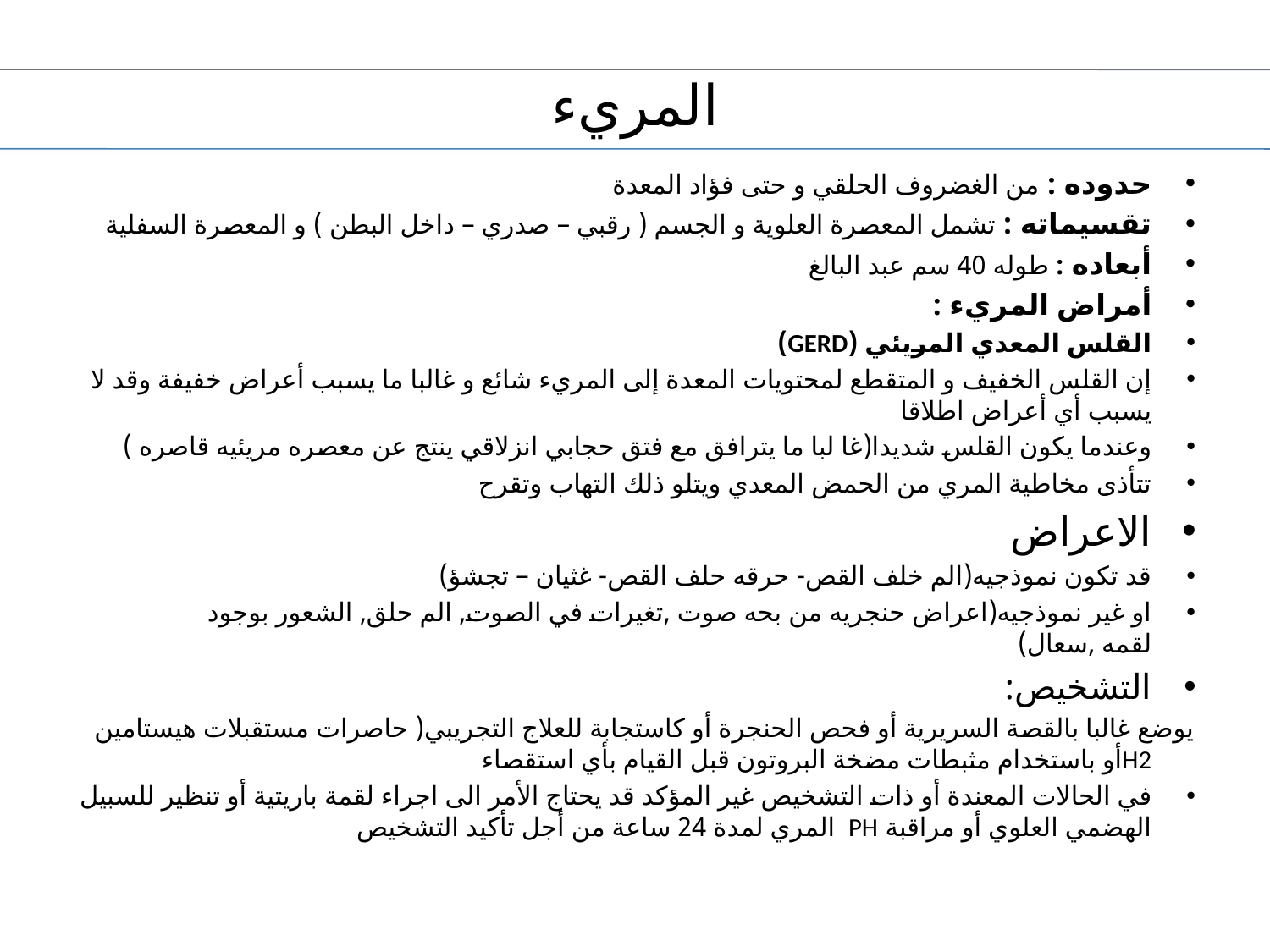

# المريء
حدوده : من الغضروف الحلقي و حتى فؤاد المعدة
تقسيماته : تشمل المعصرة العلوية و الجسم ( رقبي – صدري – داخل البطن ) و المعصرة السفلية
أبعاده : طوله 40 سم عبد البالغ
أمراض المريء :
القلس المعدي المريئي (GERD)
إن القلس الخفيف و المتقطع لمحتويات المعدة إلى المريء شائع و غالبا ما يسبب أعراض خفيفة وقد لا يسبب أي أعراض اطلاقا
وعندما يكون القلس شديدا(غا لبا ما يترافق مع فتق حجابي انزلاقي ينتج عن معصره مريئيه قاصره )
تتأذى مخاطية المري من الحمض المعدي ويتلو ذلك التهاب وتقرح
الاعراض
قد تكون نموذجيه(الم خلف القص- حرقه حلف القص- غثيان – تجشؤ)
او غير نموذجيه(اعراض حنجريه من بحه صوت ,تغيرات في الصوت, الم حلق, الشعور بوجود لقمه ,سعال)
التشخيص:
يوضع غالبا بالقصة السريرية أو فحص الحنجرة أو كاستجابة للعلاج التجريبي( حاصرات مستقبلات هيستامين H2أو باستخدام مثبطات مضخة البروتون قبل القيام بأي استقصاء
في الحالات المعندة أو ذات التشخيص غير المؤكد قد يحتاج الأمر الى اجراء لقمة باريتية أو تنظير للسبيل الهضمي العلوي أو مراقبة PH  المري لمدة 24 ساعة من أجل تأكيد التشخيص